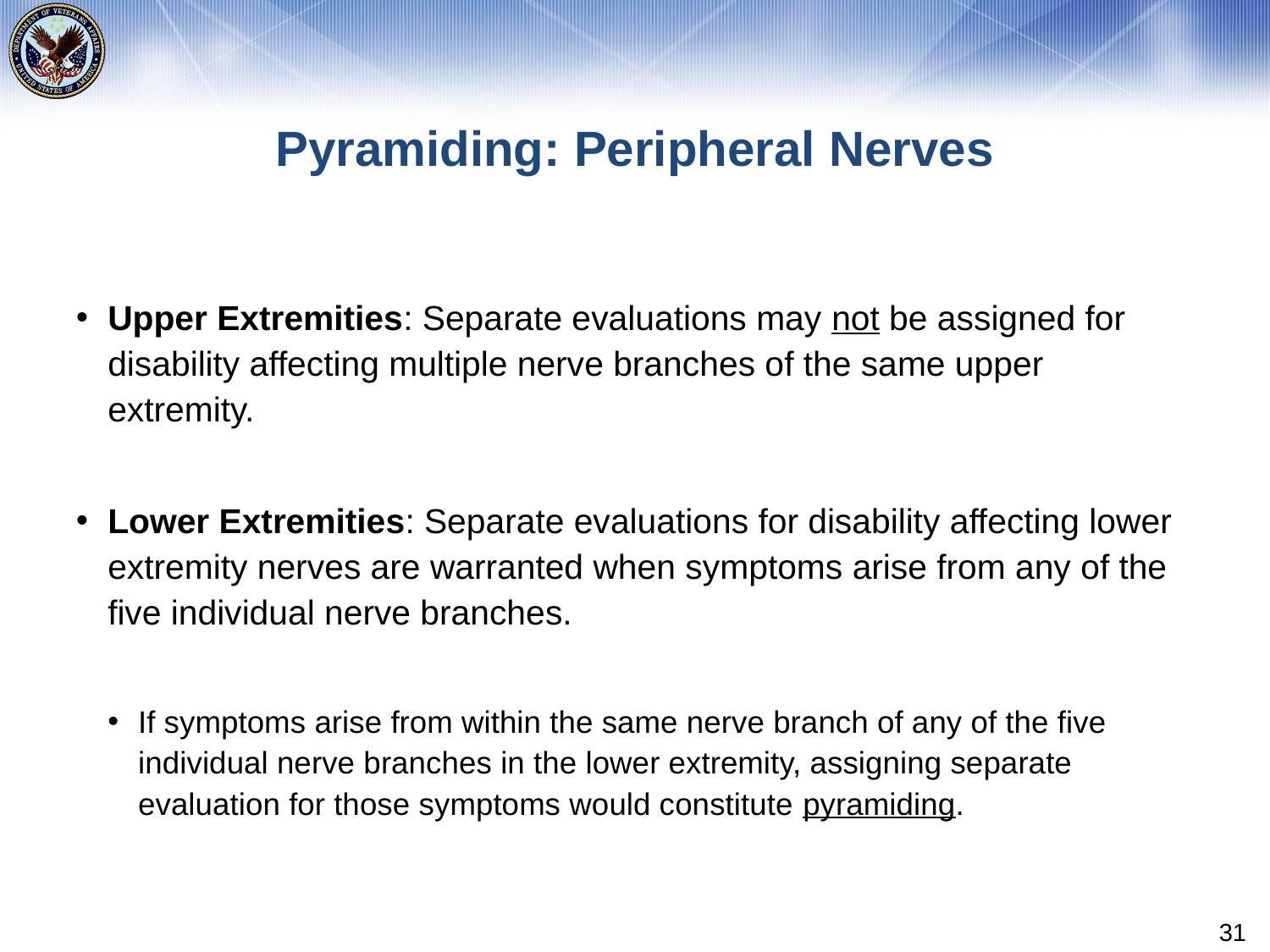

# Pyramiding: Peripheral Nerves
Upper Extremities: Separate evaluations may not be assigned for disability affecting multiple nerve branches of the same upper extremity.

Lower Extremities: Separate evaluations for disability affecting lower extremity nerves are warranted when symptoms arise from any of the five individual nerve branches.

If symptoms arise from within the same nerve branch of any of the five individual nerve branches in the lower extremity, assigning separate evaluation for those symptoms would constitute pyramiding.
31